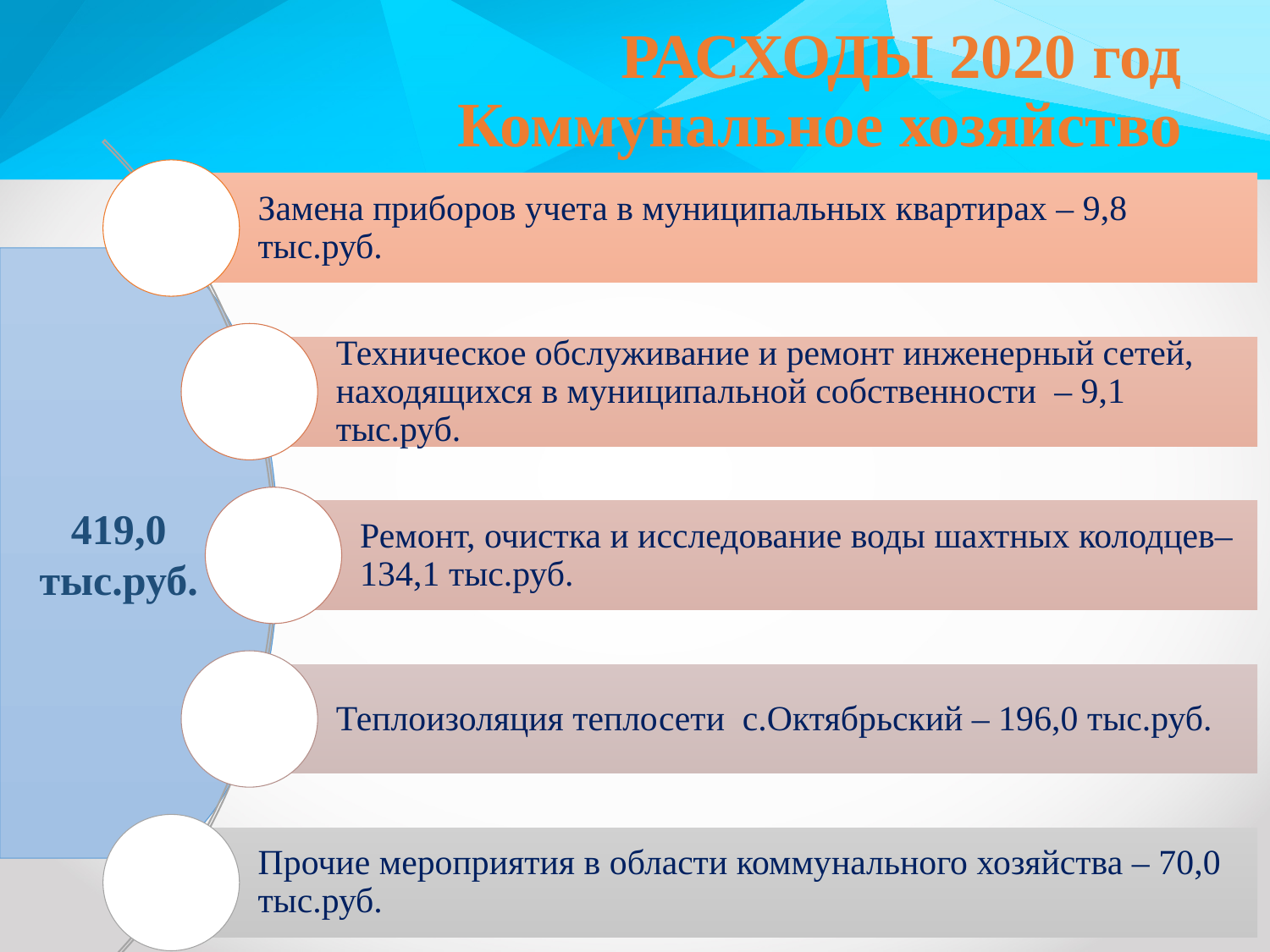

# РАСХОДЫ 2020 год Коммунальное хозяйство
Замена приборов учета в муниципальных квартирах – 9,8 тыс.руб.
Техническое обслуживание и ремонт инженерный сетей, находящихся в муниципальной собственности  – 9,1 тыс.руб.
Ремонт, очистка и исследование воды шахтных колодцев– 134,1 тыс.руб.
Теплоизоляция теплосети  с.Октябрьский – 196,0 тыс.руб.
Прочие мероприятия в области коммунального хозяйства – 70,0 тыс.руб.
419,0 тыс.руб.